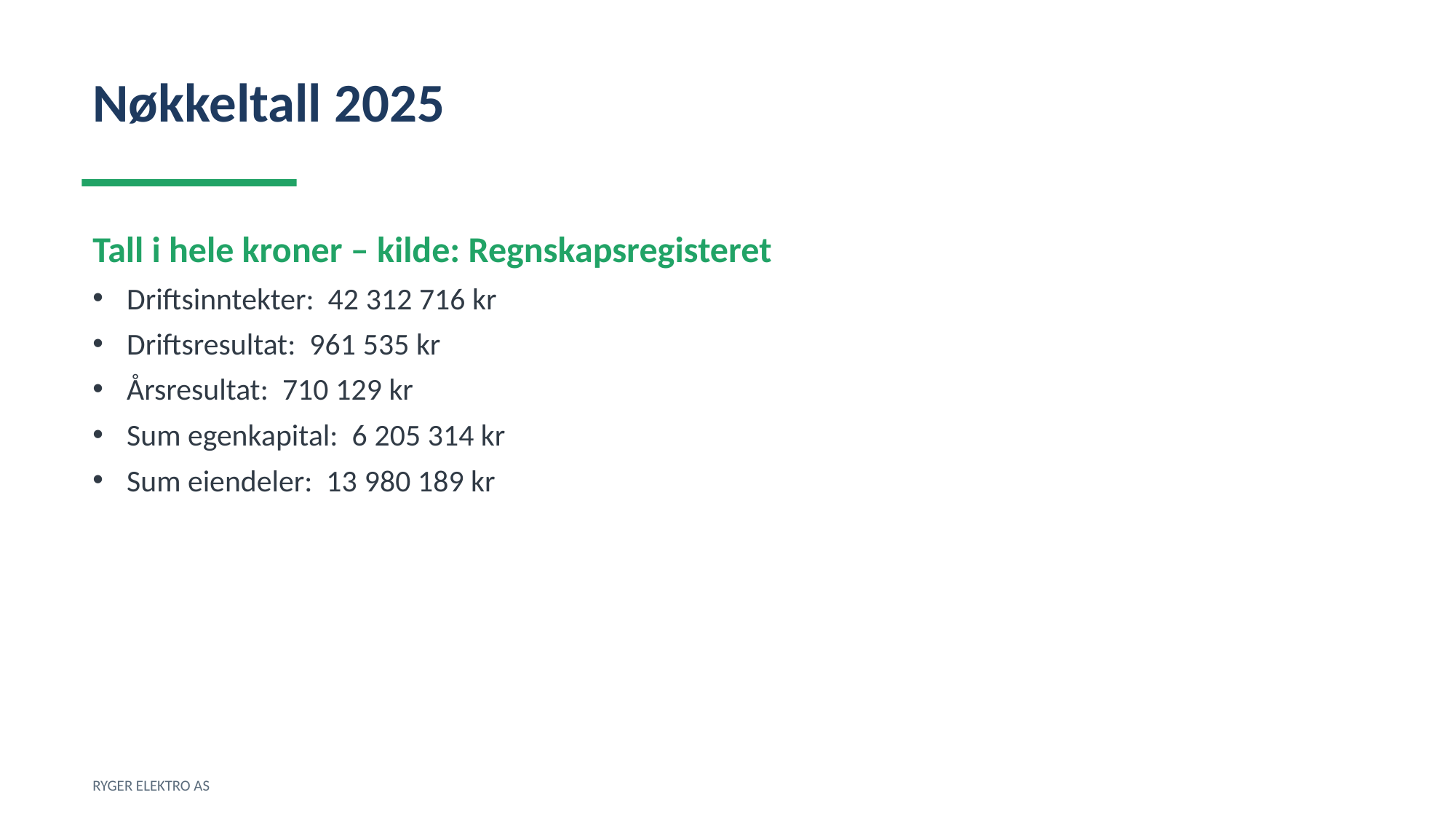

Nøkkeltall 2025

Tall i hele kroner – kilde: Regnskapsregisteret
Driftsinntekter:  42 312 716 kr
Driftsresultat:  961 535 kr
Årsresultat:  710 129 kr
Sum egenkapital:  6 205 314 kr
Sum eiendeler:  13 980 189 kr
RYGER ELEKTRO AS